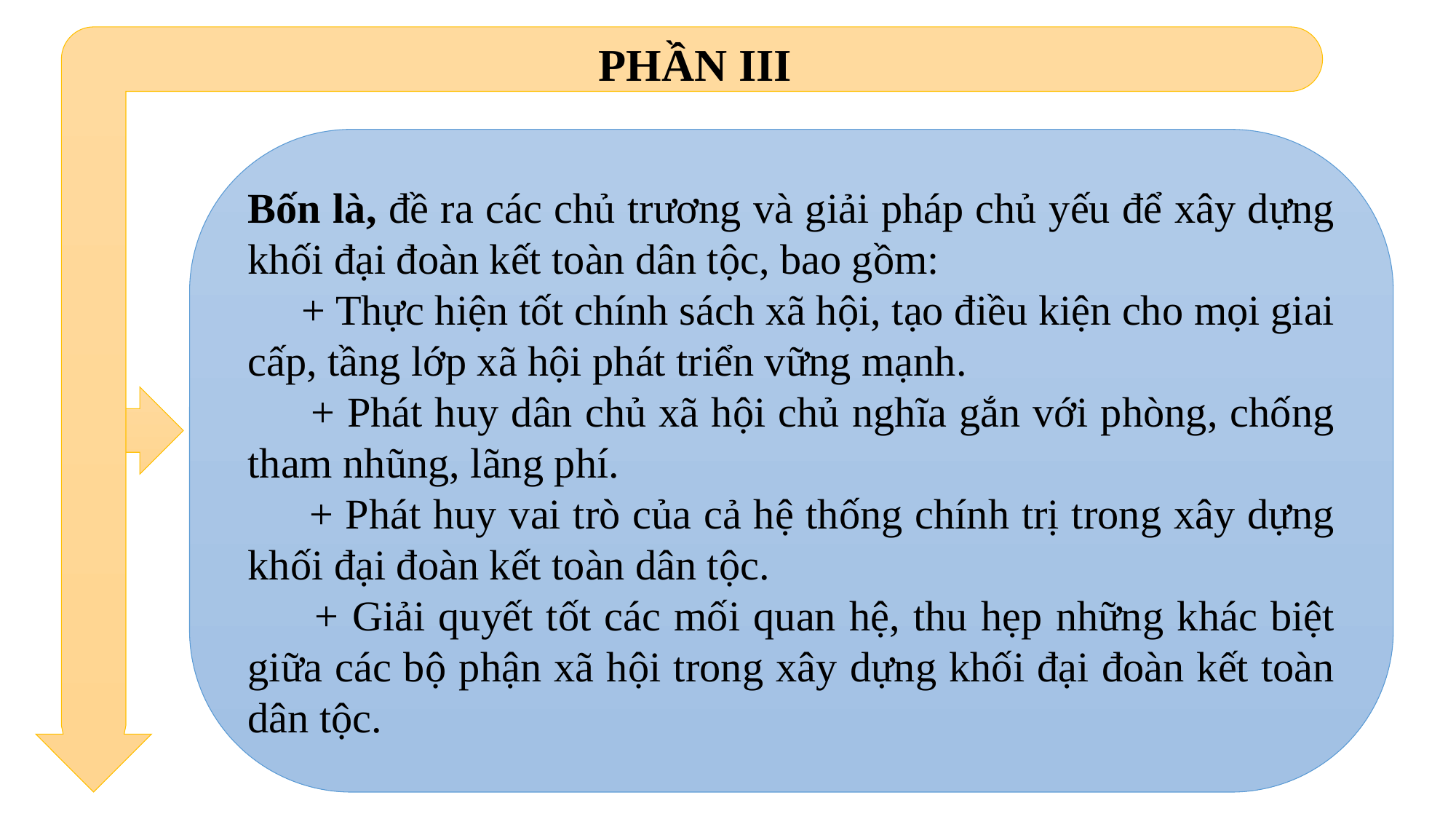

PHẦN III
Bốn là, đề ra các chủ trương và giải pháp chủ yếu để xây dựng khối đại đoàn kết toàn dân tộc, bao gồm:
     + Thực hiện tốt chính sách xã hội, tạo điều kiện cho mọi giai cấp, tầng lớp xã hội phát triển vững mạnh.
     + Phát huy dân chủ xã hội chủ nghĩa gắn với phòng, chống tham nhũng, lãng phí.
     + Phát huy vai trò của cả hệ thống chính trị trong xây dựng khối đại đoàn kết toàn dân tộc.
     + Giải quyết tốt các mối quan hệ, thu hẹp những khác biệt giữa các bộ phận xã hội trong xây dựng khối đại đoàn kết toàn dân tộc.